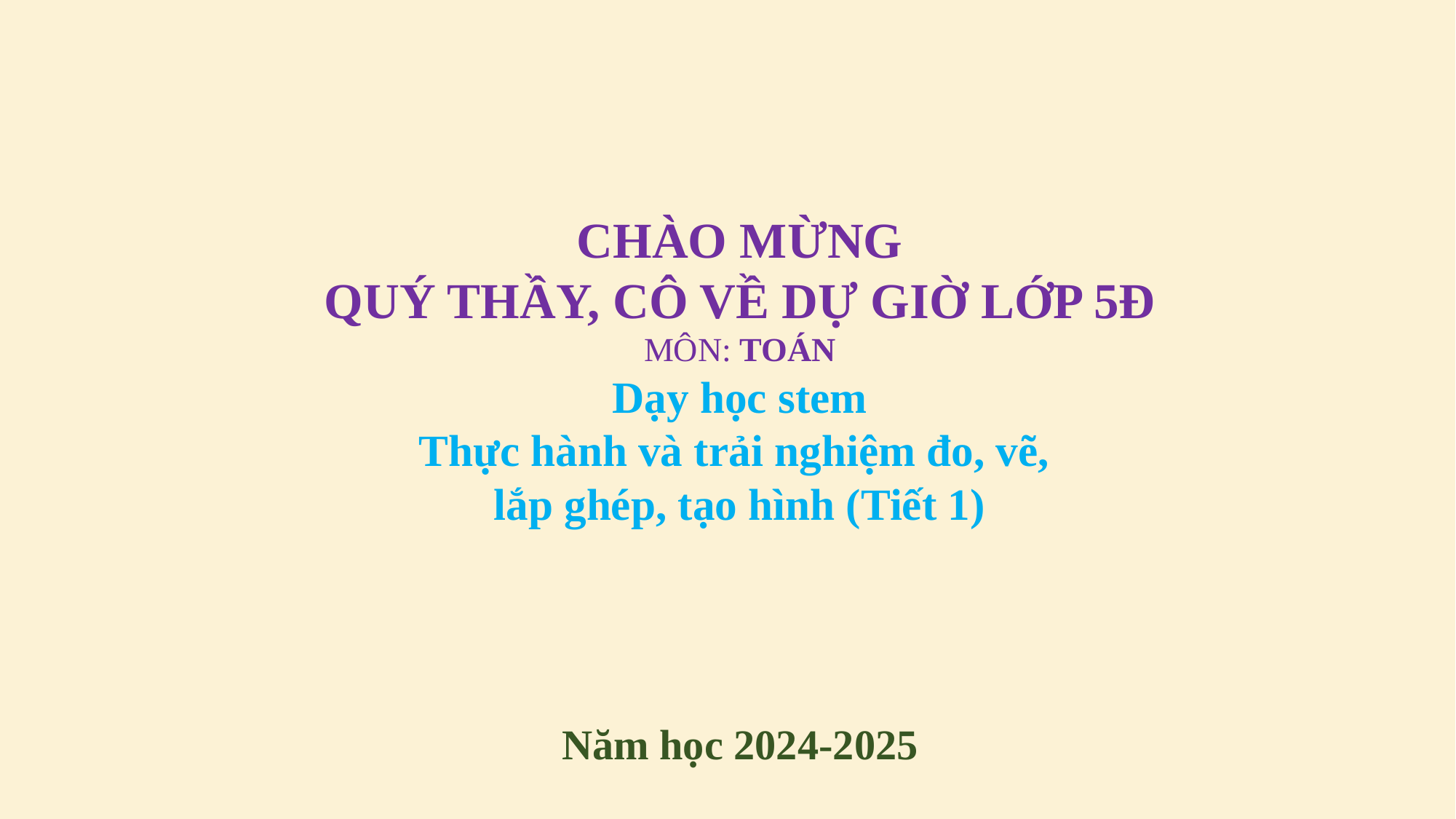

#
CHÀO MỪNG
QUÝ THẦY, CÔ VỀ DỰ GIỜ LỚP 5Đ
MÔN: TOÁN
Dạy học stem
Thực hành và trải nghiệm đo, vẽ,
lắp ghép, tạo hình (Tiết 1)
Năm học 2024-2025